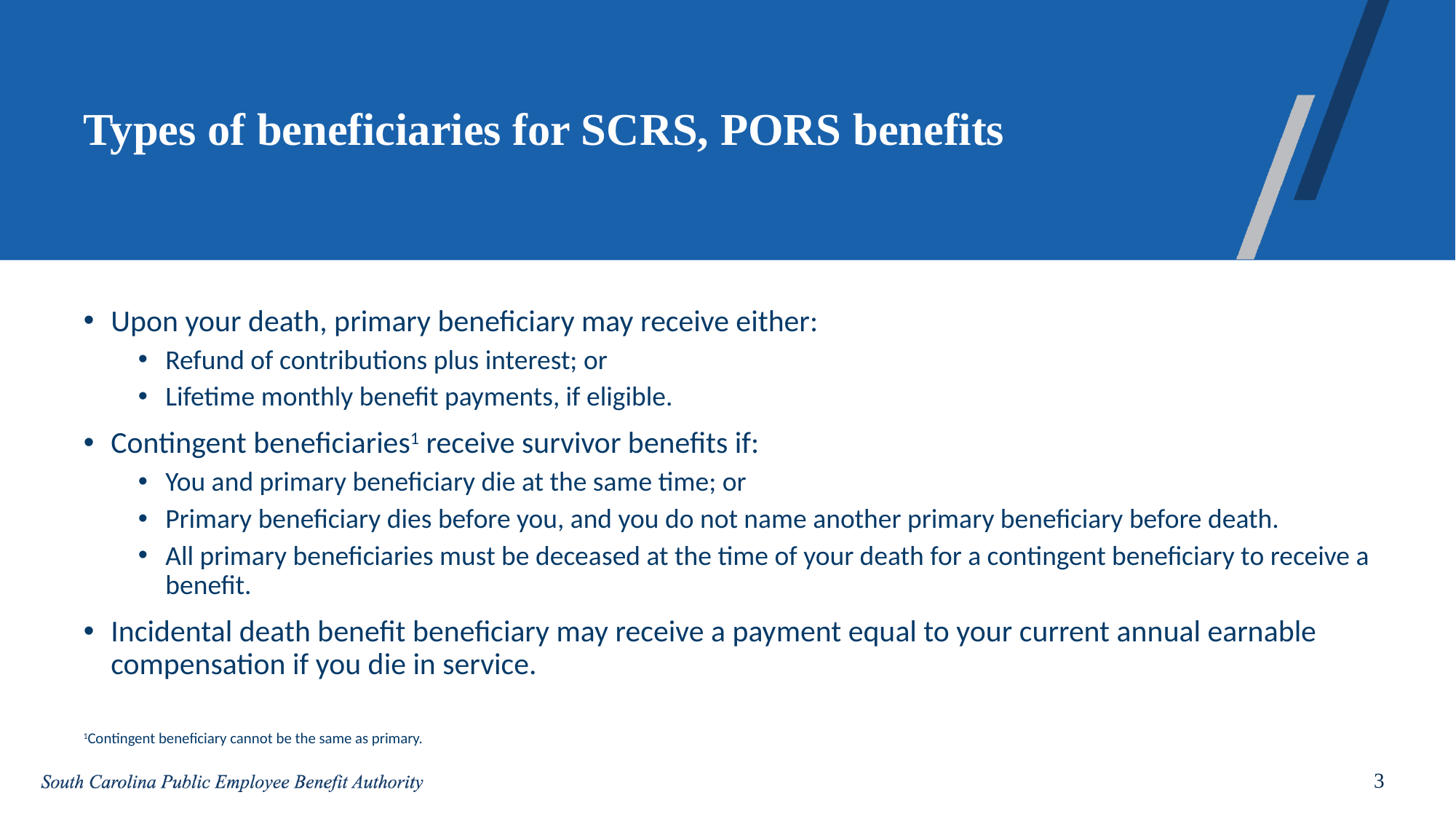

# Types of beneficiaries for SCRS, PORS benefits
Upon your death, primary beneficiary may receive either:
Refund of contributions plus interest; or
Lifetime monthly benefit payments, if eligible.
Contingent beneficiaries1 receive survivor benefits if:
You and primary beneficiary die at the same time; or
Primary beneficiary dies before you, and you do not name another primary beneficiary before death.
All primary beneficiaries must be deceased at the time of your death for a contingent beneficiary to receive a benefit.
Incidental death benefit beneficiary may receive a payment equal to your current annual earnable compensation if you die in service.
1Contingent beneficiary cannot be the same as primary.
3